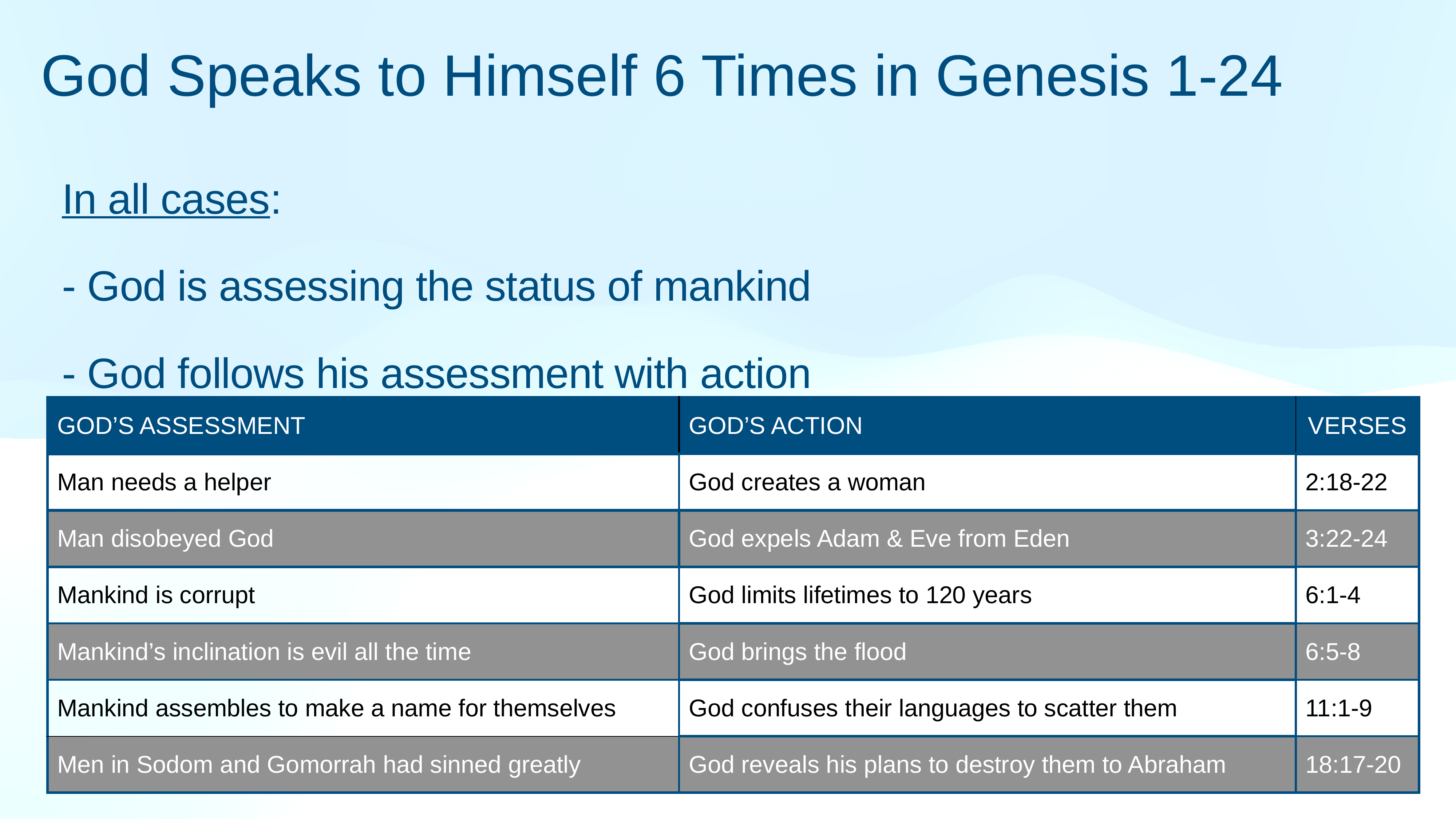

God Speaks to Himself 6 Times in Genesis 1-24
In all cases:
- God is assessing the status of mankind
- God follows his assessment with action
| GOD’S ASSESSMENT | GOD’S ACTION | VERSES |
| --- | --- | --- |
| Man needs a helper | God creates a woman | 2:18-22 |
| Man disobeyed God | God expels Adam & Eve from Eden | 3:22-24 |
| Mankind is corrupt | God limits lifetimes to 120 years | 6:1-4 |
| Mankind’s inclination is evil all the time | God brings the flood | 6:5-8 |
| Mankind assembles to make a name for themselves | God confuses their languages to scatter them | 11:1-9 |
| Men in Sodom and Gomorrah had sinned greatly | God reveals his plans to destroy them to Abraham | 18:17-20 |